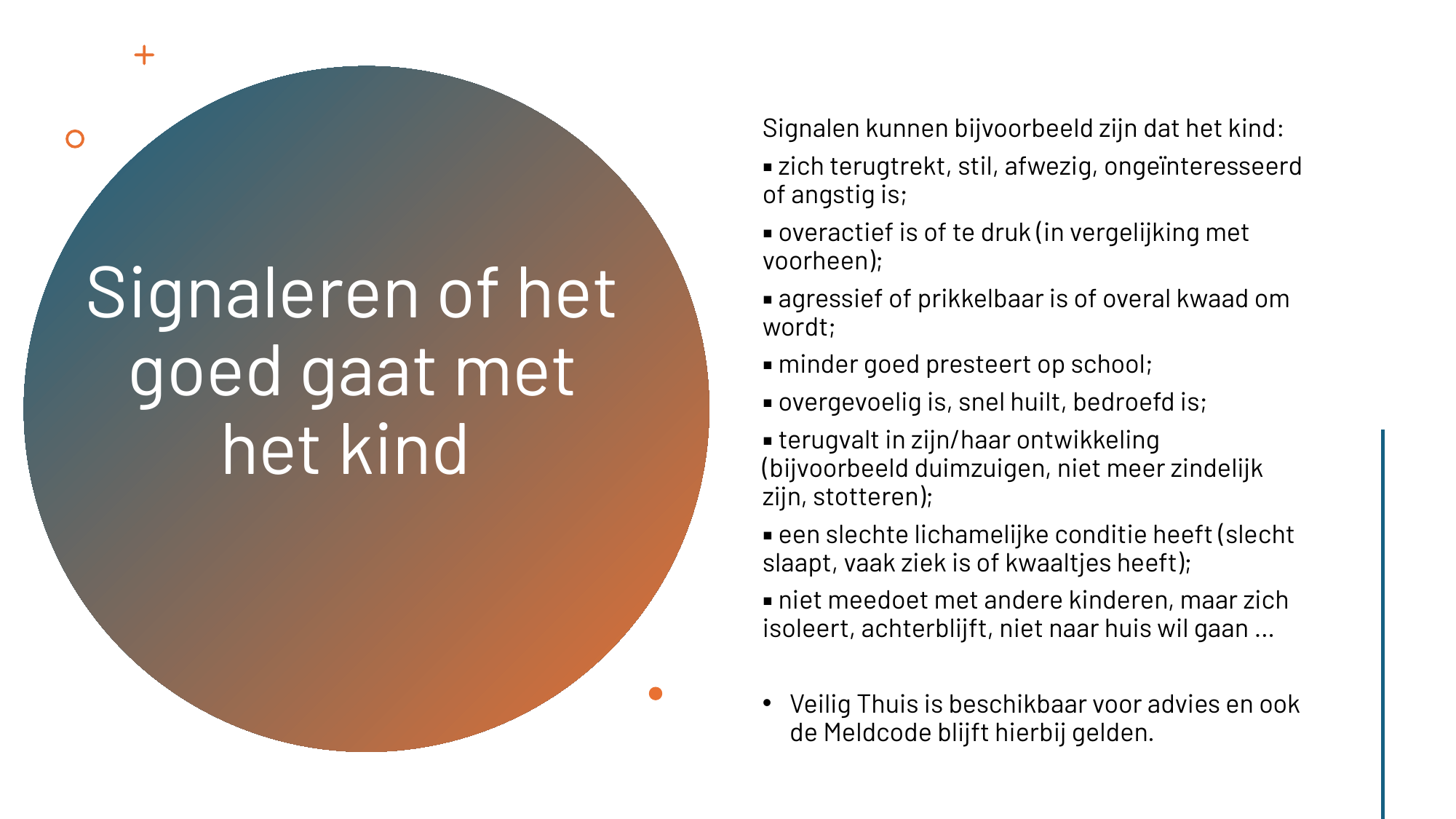

Signalen kunnen bijvoorbeeld zijn dat het kind:
▪ zich terugtrekt, stil, afwezig, ongeïnteresseerd of angstig is;
▪ overactief is of te druk (in vergelijking met voorheen);
▪ agressief of prikkelbaar is of overal kwaad om wordt;
▪ minder goed presteert op school;
▪ overgevoelig is, snel huilt, bedroefd is;
▪ terugvalt in zijn/haar ontwikkeling (bijvoorbeeld duimzuigen, niet meer zindelijk zijn, stotteren);
▪ een slechte lichamelijke conditie heeft (slecht slaapt, vaak ziek is of kwaaltjes heeft);
▪ niet meedoet met andere kinderen, maar zich isoleert, achterblijft, niet naar huis wil gaan …

Veilig Thuis is beschikbaar voor advies en ook de Meldcode blijft hierbij gelden.

# Signaleren of het goed gaat met het kind